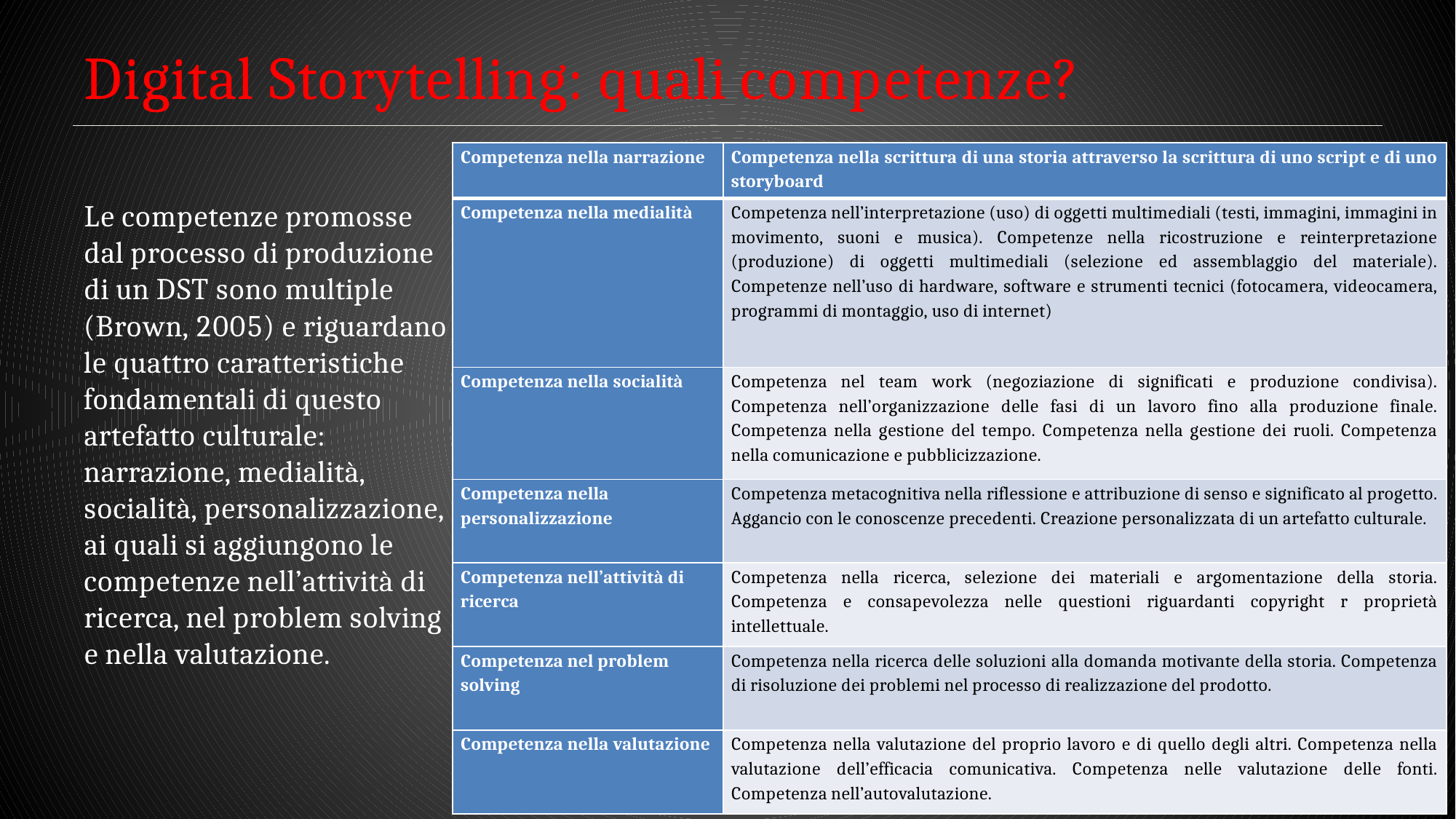

# Digital Storytelling: quali competenze?
| Competenza nella narrazione | Competenza nella scrittura di una storia attraverso la scrittura di uno script e di uno storyboard |
| --- | --- |
| Competenza nella medialità | Competenza nell’interpretazione (uso) di oggetti multimediali (testi, immagini, immagini in movimento, suoni e musica). Competenze nella ricostruzione e reinterpretazione (produzione) di oggetti multimediali (selezione ed assemblaggio del materiale). Competenze nell’uso di hardware, software e strumenti tecnici (fotocamera, videocamera, programmi di montaggio, uso di internet) |
| Competenza nella socialità | Competenza nel team work (negoziazione di significati e produzione condivisa). Competenza nell’organizzazione delle fasi di un lavoro fino alla produzione finale. Competenza nella gestione del tempo. Competenza nella gestione dei ruoli. Competenza nella comunicazione e pubblicizzazione. |
| Competenza nella personalizzazione | Competenza metacognitiva nella riflessione e attribuzione di senso e significato al progetto. Aggancio con le conoscenze precedenti. Creazione personalizzata di un artefatto culturale. |
| Competenza nell’attività di ricerca | Competenza nella ricerca, selezione dei materiali e argomentazione della storia. Competenza e consapevolezza nelle questioni riguardanti copyright r proprietà intellettuale. |
| Competenza nel problem solving | Competenza nella ricerca delle soluzioni alla domanda motivante della storia. Competenza di risoluzione dei problemi nel processo di realizzazione del prodotto. |
| Competenza nella valutazione | Competenza nella valutazione del proprio lavoro e di quello degli altri. Competenza nella valutazione dell’efficacia comunicativa. Competenza nelle valutazione delle fonti. Competenza nell’autovalutazione. |
Le competenze promosse dal processo di produzione di un DST sono multiple (Brown, 2005) e riguardano le quattro caratteristiche fondamentali di questo artefatto culturale: narrazione, medialità, socialità, personalizzazione, ai quali si aggiungono le competenze nell’attività di ricerca, nel problem solving e nella valutazione.